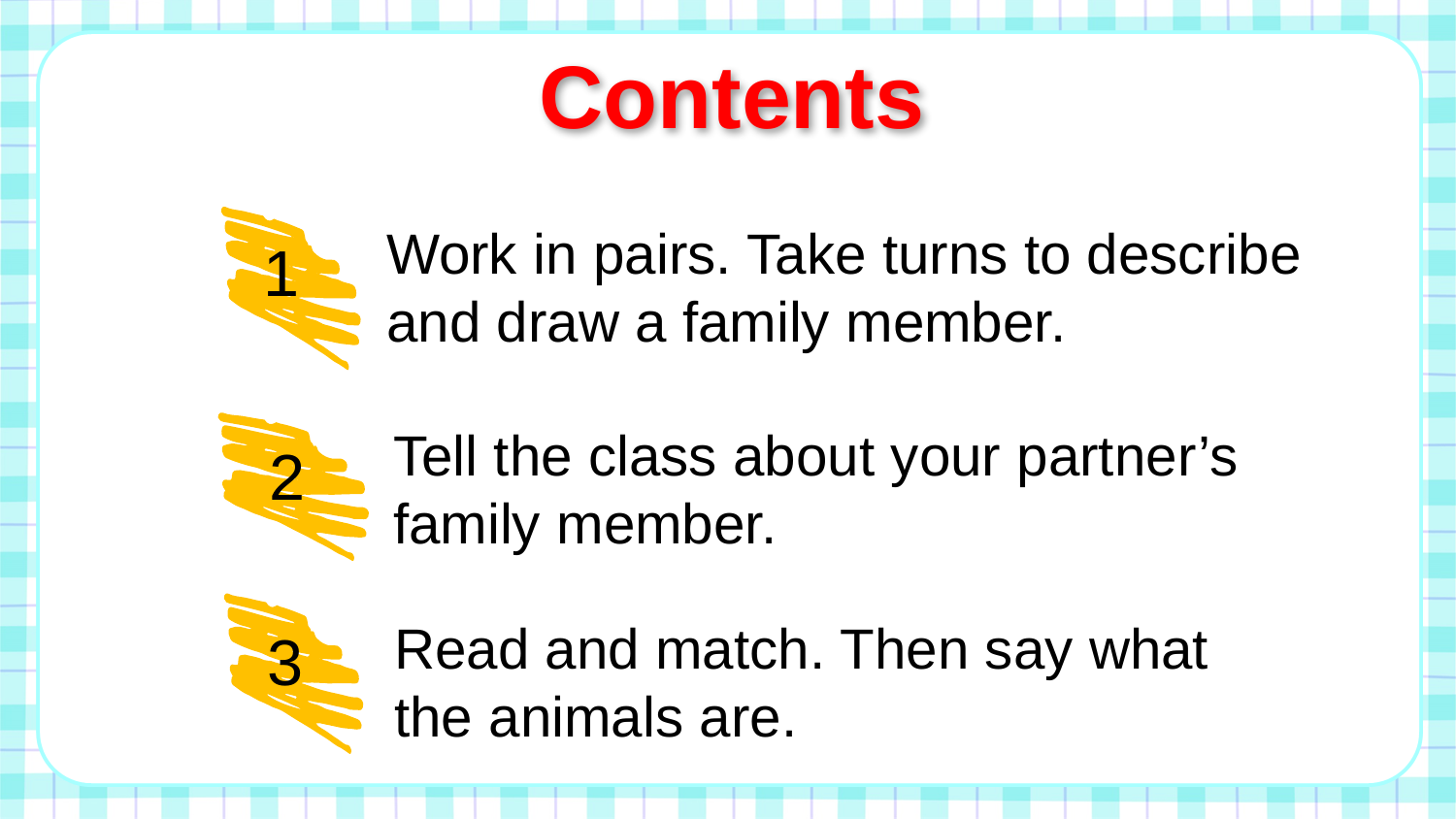

Contents
1

Work in pairs. Take turns to describe and draw a family member.
2

Tell the class about your partner’s family member.

3
Read and match. Then say what the animals are.